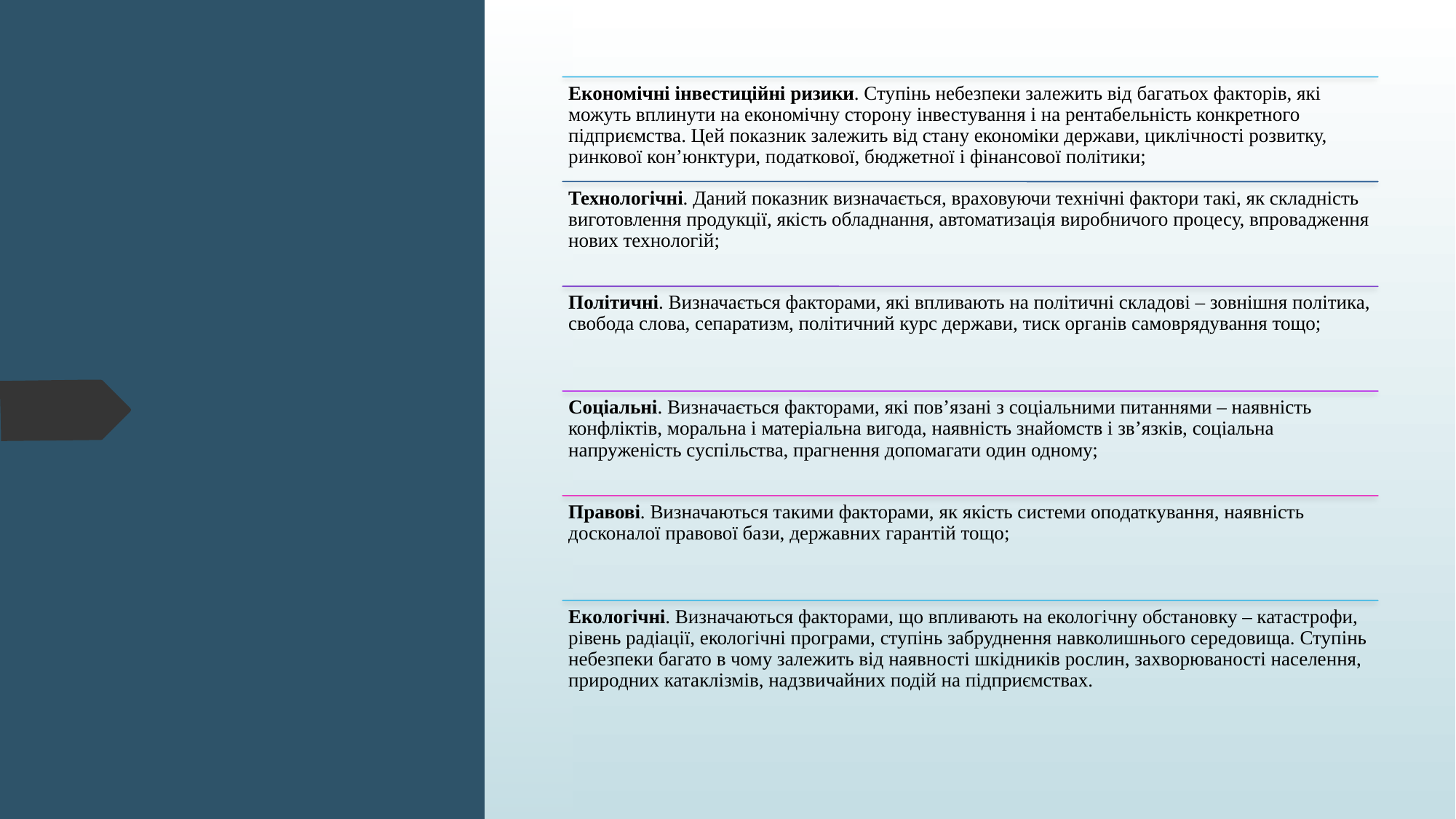

Економічні інвестиційні ризики. Ступінь небезпеки залежить від багатьох факторів, які можуть вплинути на економічну сторону інвестування і на рентабельність конкретного підприємства. Цей показник залежить від стану економіки держави, циклічності розвитку, ринкової кон’юнктури, податкової, бюджетної і фінансової політики;
Технологічні. Даний показник визначається, враховуючи технічні фактори такі, як складність виготовлення продукції, якість обладнання, автоматизація виробничого процесу, впровадження нових технологій;
Політичні. Визначається факторами, які впливають на політичні складові – зовнішня політика, свобода слова, сепаратизм, політичний курс держави, тиск органів самоврядування тощо;
Соціальні. Визначається факторами, які пов’язані з соціальними питаннями – наявність конфліктів, моральна і матеріальна вигода, наявність знайомств і зв’язків, соціальна напруженість суспільства, прагнення допомагати один одному;
Правові. Визначаються такими факторами, як якість системи оподаткування, наявність досконалої правової бази, державних гарантій тощо;
Екологічні. Визначаються факторами, що впливають на екологічну обстановку – катастрофи, рівень радіації, екологічні програми, ступінь забруднення навколишнього середовища. Ступінь небезпеки багато в чому залежить від наявності шкідників рослин, захворюваності населення, природних катаклізмів, надзвичайних подій на підприємствах.